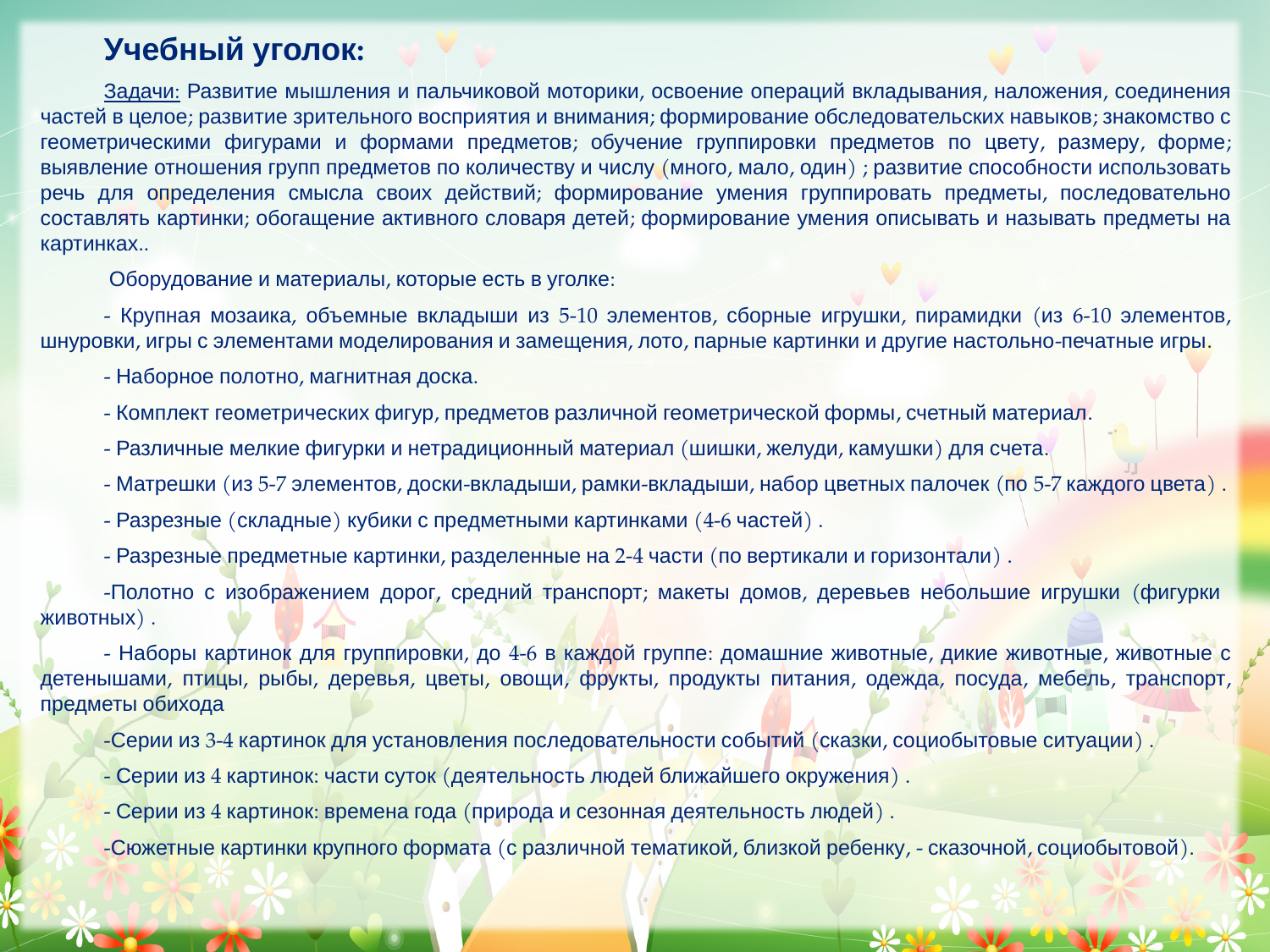

Учебный уголок:
Задачи: Развитие мышления и пальчиковой моторики, освоение операций вкладывания, наложения, соединения частей в целое; развитие зрительного восприятия и внимания; формирование обследовательских навыков; знакомство с геометрическими фигурами и формами предметов; обучение группировки предметов по цвету, размеру, форме; выявление отношения групп предметов по количеству и числу (много, мало, один) ; развитие способности использовать речь для определения смысла своих действий; формирование умения группировать предметы, последовательно составлять картинки; обогащение активного словаря детей; формирование умения описывать и называть предметы на картинках..
 Оборудование и материалы, которые есть в уголке:
- Крупная мозаика, объемные вкладыши из 5-10 элементов, сборные игрушки, пирамидки (из 6-10 элементов, шнуровки, игры с элементами моделирования и замещения, лото, парные картинки и другие настольно-печатные игры.
- Наборное полотно, магнитная доска.
- Комплект геометрических фигур, предметов различной геометрической формы, счетный материал.
- Различные мелкие фигурки и нетрадиционный материал (шишки, желуди, камушки) для счета.
- Матрешки (из 5-7 элементов, доски-вкладыши, рамки-вкладыши, набор цветных палочек (по 5-7 каждого цвета) .
- Разрезные (складные) кубики с предметными картинками (4-6 частей) .
- Разрезные предметные картинки, разделенные на 2-4 части (по вертикали и горизонтали) .
-Полотно с изображением дорог, средний транспорт; макеты домов, деревьев небольшие игрушки (фигурки  животных) .
- Наборы картинок для группировки, до 4-6 в каждой группе: домашние животные, дикие животные, животные с детенышами, птицы, рыбы, деревья, цветы, овощи, фрукты, продукты питания, одежда, посуда, мебель, транспорт, предметы обихода
-Серии из 3-4 картинок для установления последовательности событий (сказки, социобытовые ситуации) .
- Серии из 4 картинок: части суток (деятельность людей ближайшего окружения) .
- Серии из 4 картинок: времена года (природа и сезонная деятельность людей) .
-Сюжетные картинки крупного формата (с различной тематикой, близкой ребенку, - сказочной, социобытовой).